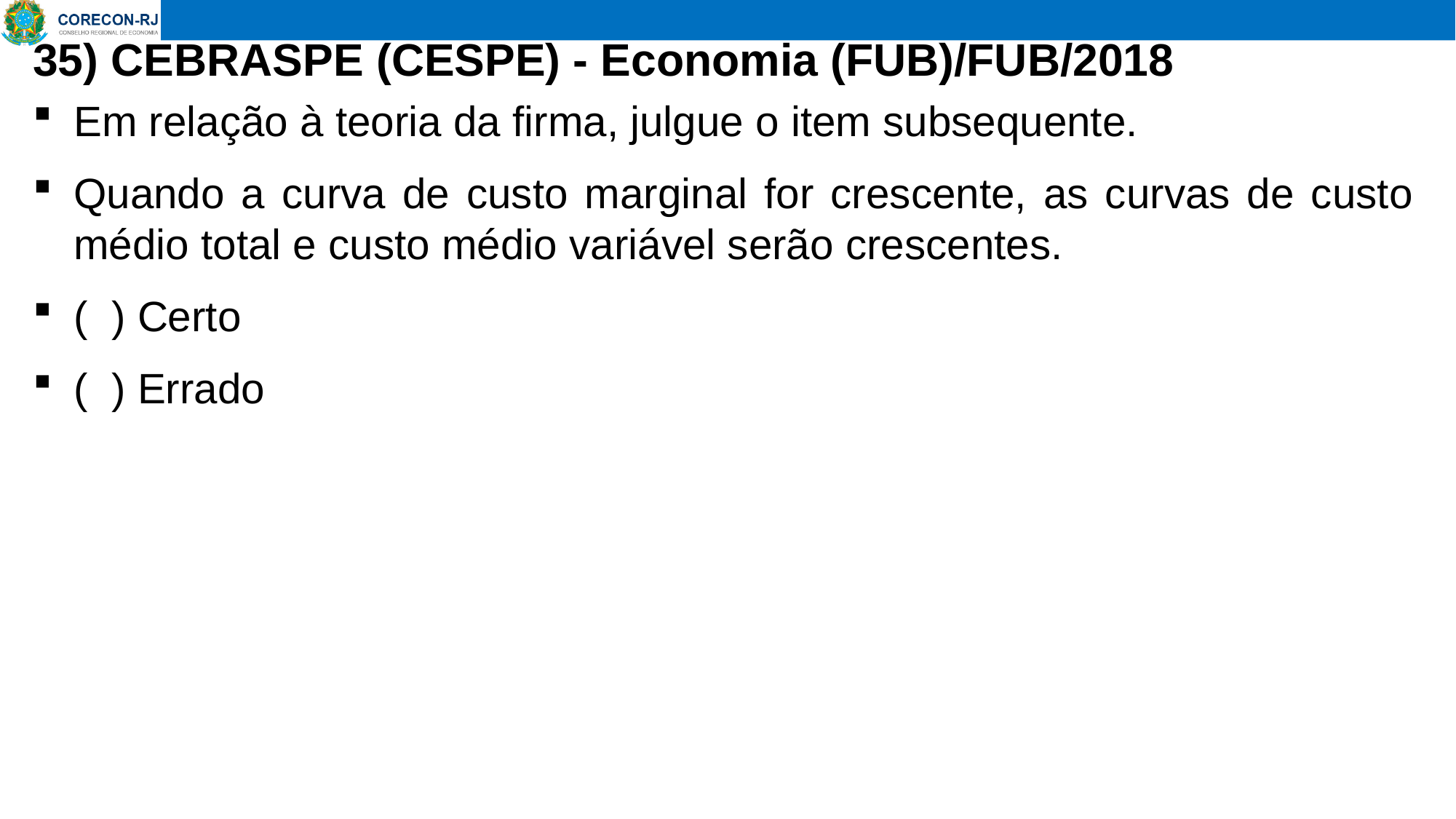

# 35) CEBRASPE (CESPE) - Economia (FUB)/FUB/2018
Em relação à teoria da firma, julgue o item subsequente.
Quando a curva de custo marginal for crescente, as curvas de custo médio total e custo médio variável serão crescentes.
(  ) Certo
(  ) Errado